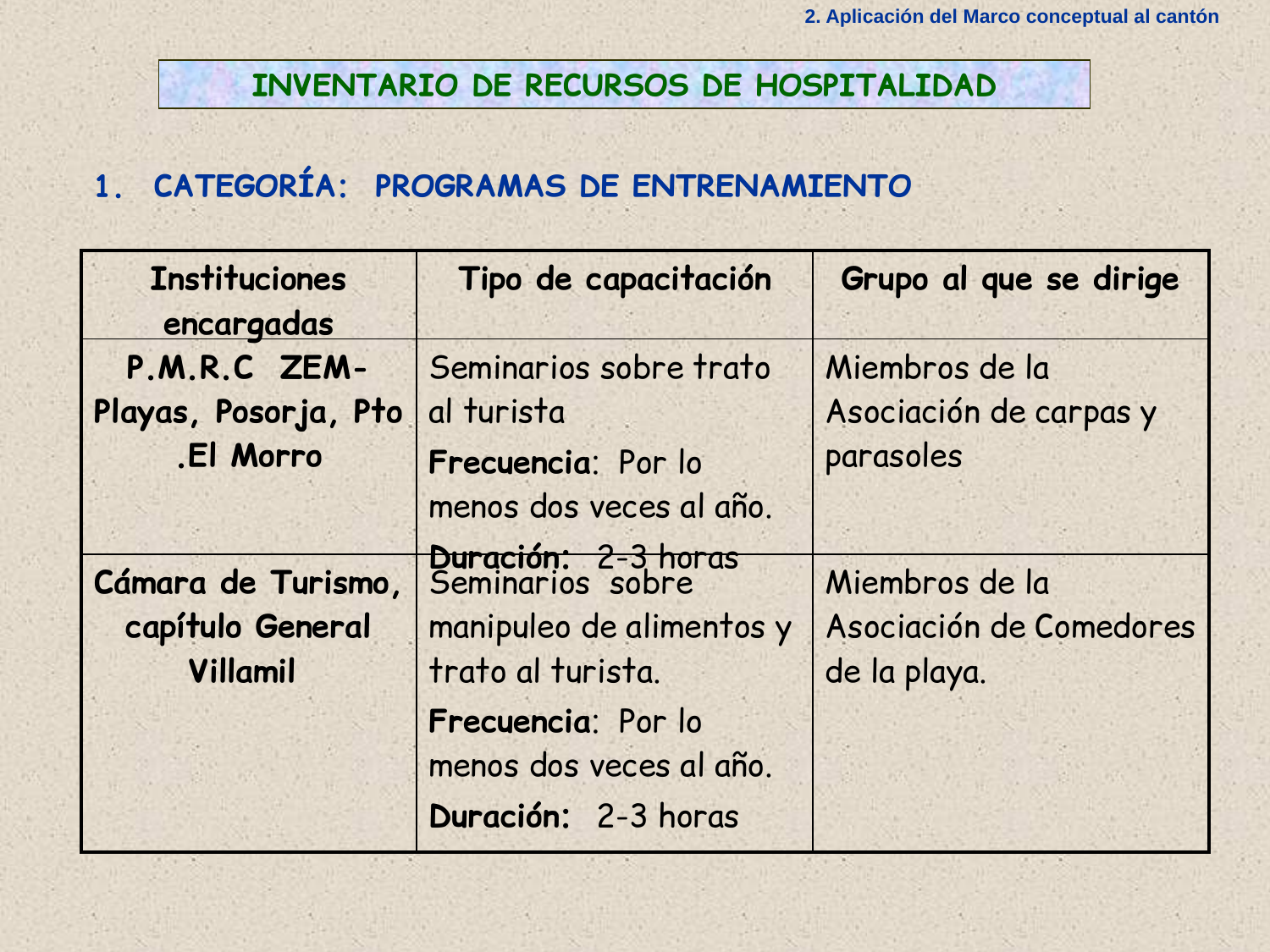

2. Aplicación del Marco conceptual al cantón
INVENTARIO DE RECURSOS DE HOSPITALIDAD
CATEGORÍA:  PROGRAMAS DE ENTRENAMIENTO
| Instituciones encargadas | Tipo de capacitación | Grupo al que se dirige |
| --- | --- | --- |
| P.M.R.C ZEM- Playas, Posorja, Pto .El Morro | Seminarios sobre trato al turista Frecuencia: Por lo menos dos veces al año. Duración: 2-3 horas | Miembros de la Asociación de carpas y parasoles |
| Cámara de Turismo, capítulo General Villamil | Seminarios sobre manipuleo de alimentos y trato al turista. Frecuencia: Por lo menos dos veces al año. Duración: 2-3 horas | Miembros de la Asociación de Comedores de la playa. |